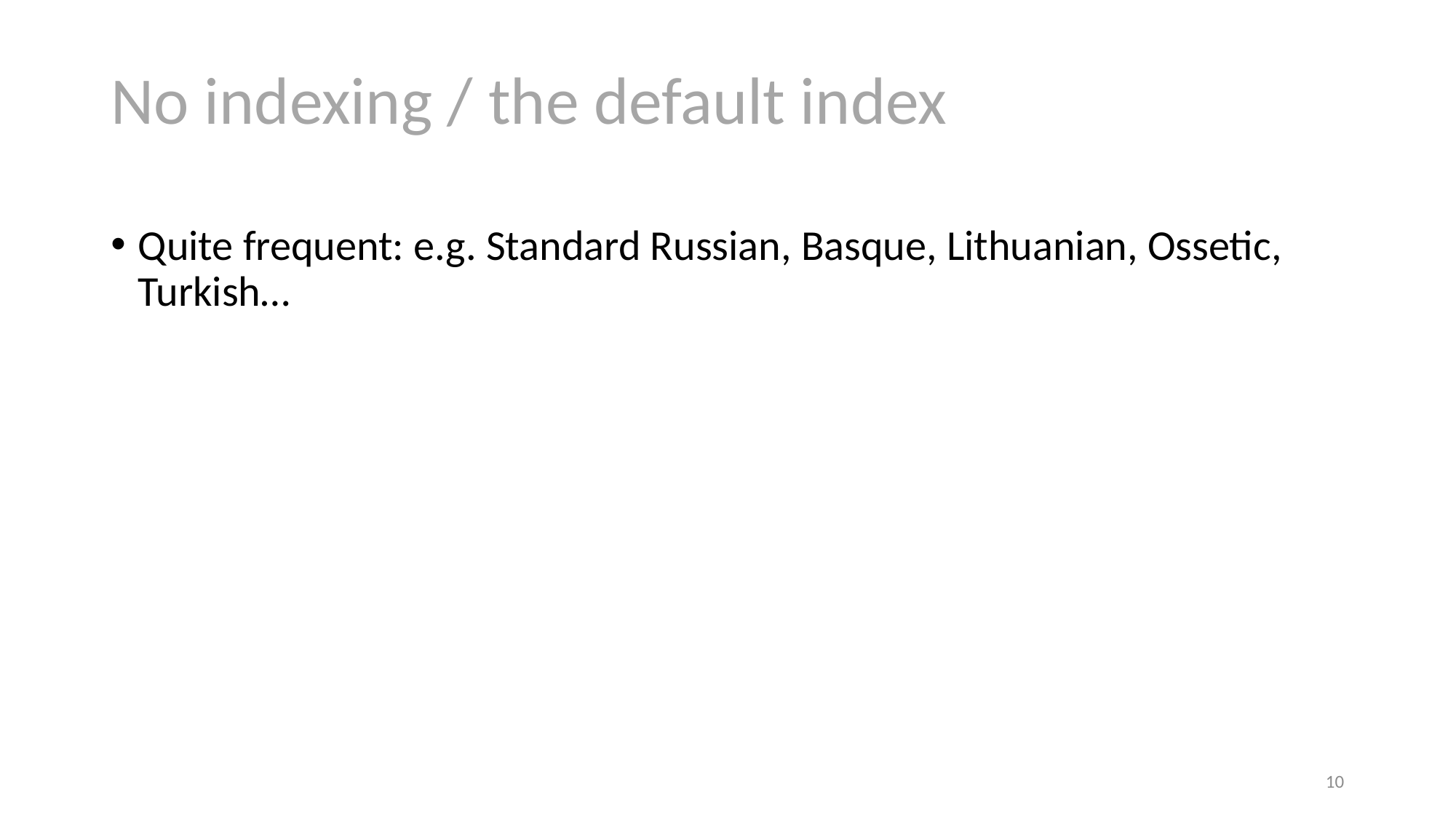

# No indexing / the default index
Quite frequent: e.g. Standard Russian, Basque, Lithuanian, Ossetic, Turkish…
10